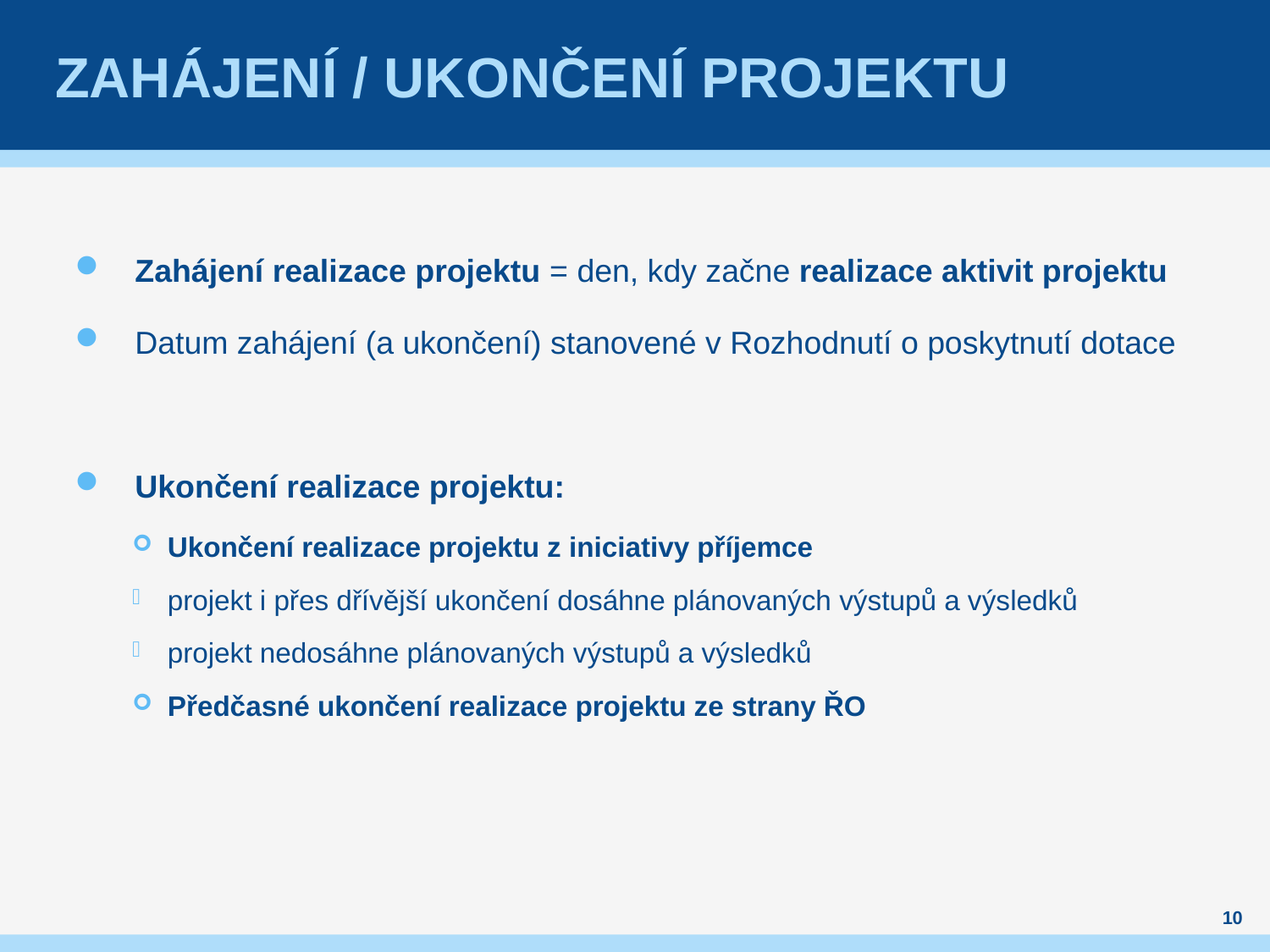

# Zahájení / ukončení projektu
Zahájení realizace projektu = den, kdy začne realizace aktivit projektu
Datum zahájení (a ukončení) stanovené v Rozhodnutí o poskytnutí dotace

Ukončení realizace projektu:
Ukončení realizace projektu z iniciativy příjemce
projekt i přes dřívější ukončení dosáhne plánovaných výstupů a výsledků
projekt nedosáhne plánovaných výstupů a výsledků
Předčasné ukončení realizace projektu ze strany ŘO

10